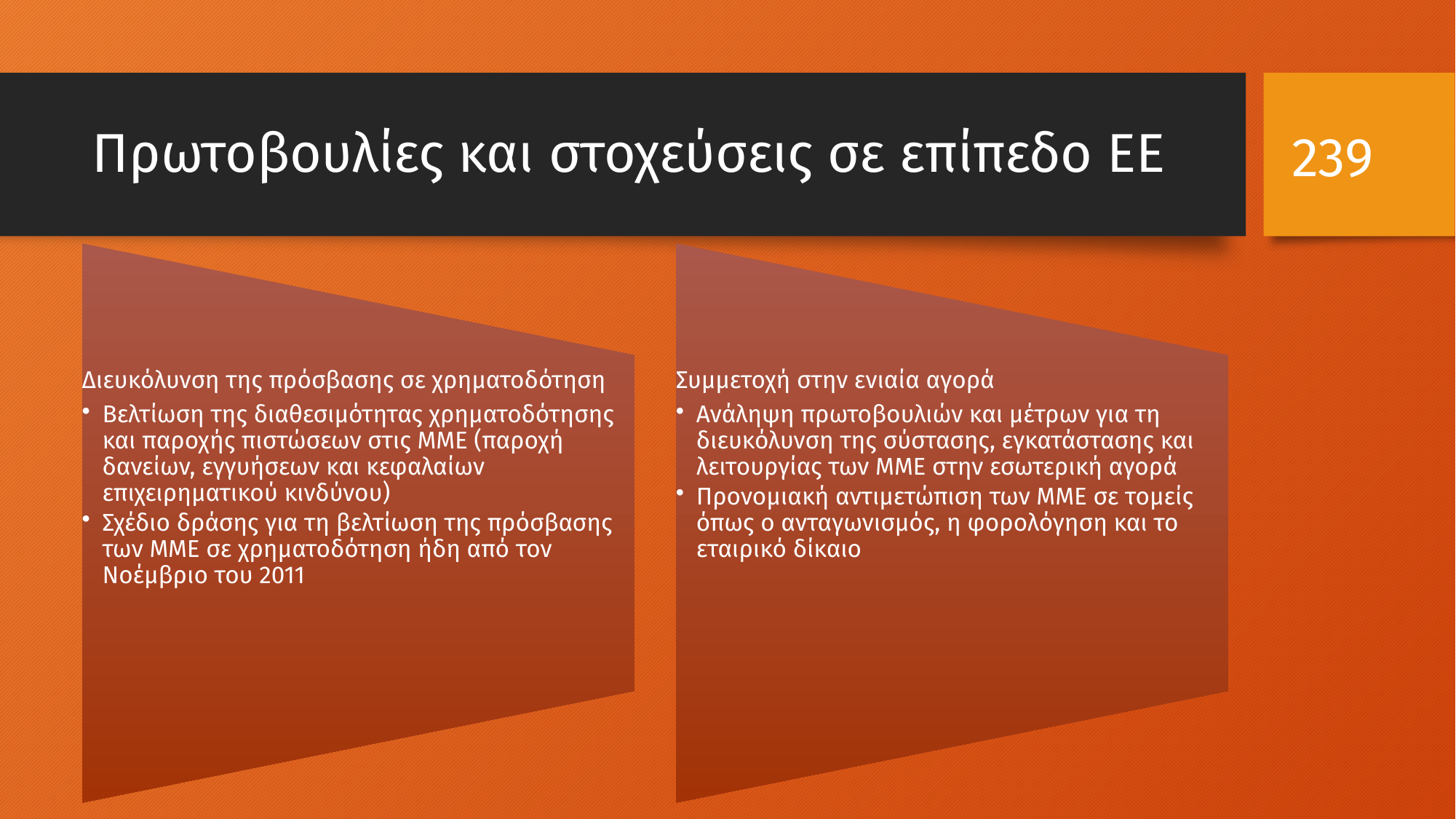

239
# Πρωτοβουλίες και στοχεύσεις σε επίπεδο ΕΕ
Διευκόλυνση της πρόσβασης σε χρηματοδότηση
Βελτίωση της διαθεσιμότητας χρηματοδότησης και παροχής πιστώσεων στις ΜΜΕ (παροχή δανείων, εγγυήσεων και κεφαλαίων επιχειρηματικού κινδύνου)
Σχέδιο δράσης για τη βελτίωση της πρόσβασης των ΜΜΕ σε χρηματοδότηση ήδη από τον Νοέμβριο του 2011
Συμμετοχή στην ενιαία αγορά
Ανάληψη πρωτοβουλιών και μέτρων για τη διευκόλυνση της σύστασης, εγκατάστασης και λειτουργίας των ΜΜΕ στην εσωτερική αγορά
Προνομιακή αντιμετώπιση των ΜΜΕ σε τομείς όπως ο ανταγωνισμός, η φορολόγηση και το εταιρικό δίκαιο